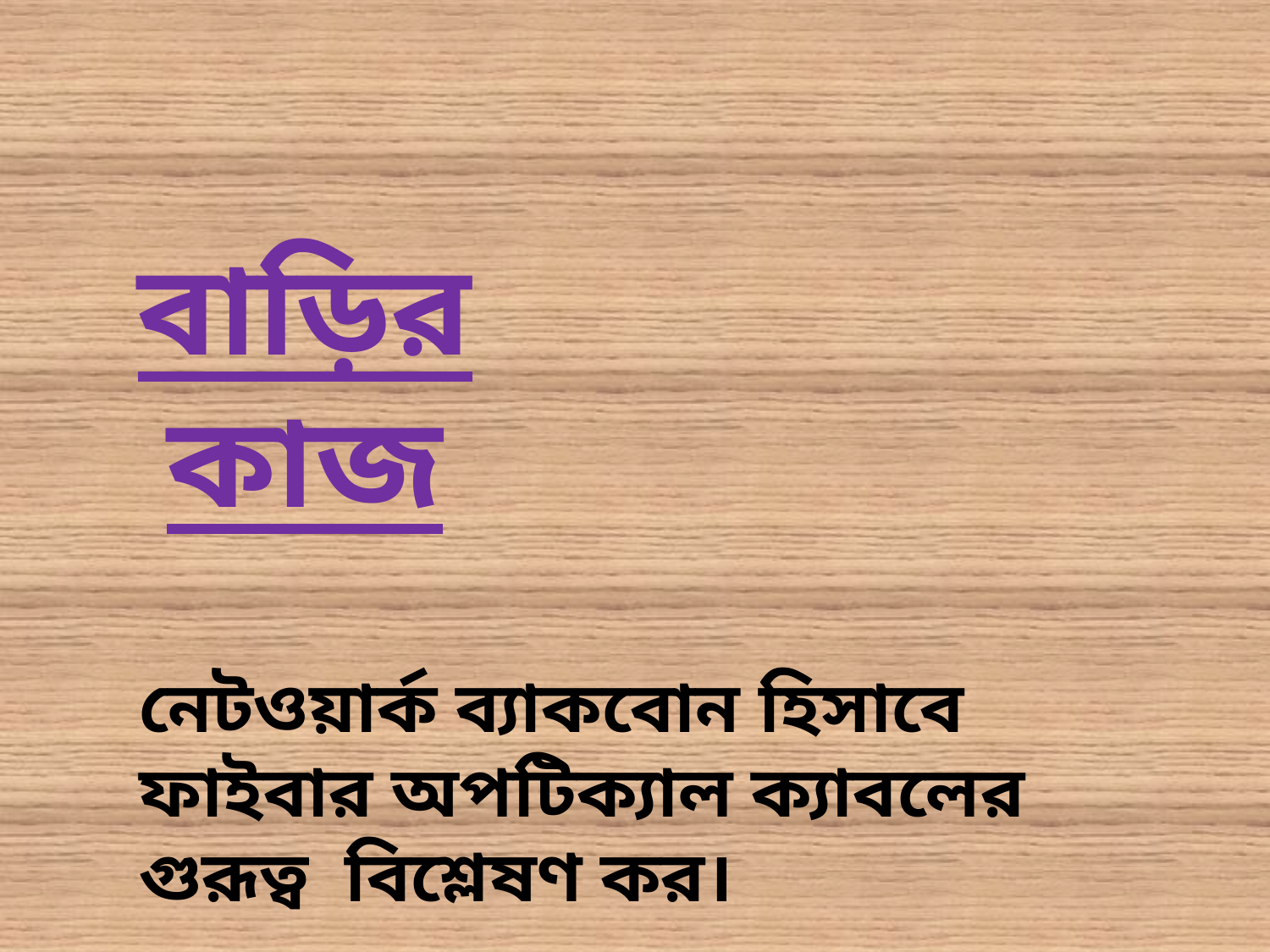

বাড়ির কাজ
নেটওয়ার্ক ব্যাকবোন হিসাবে ফাইবার অপটিক্যাল ক্যাবলের গুরূত্ব  বিশ্লেষণ কর।